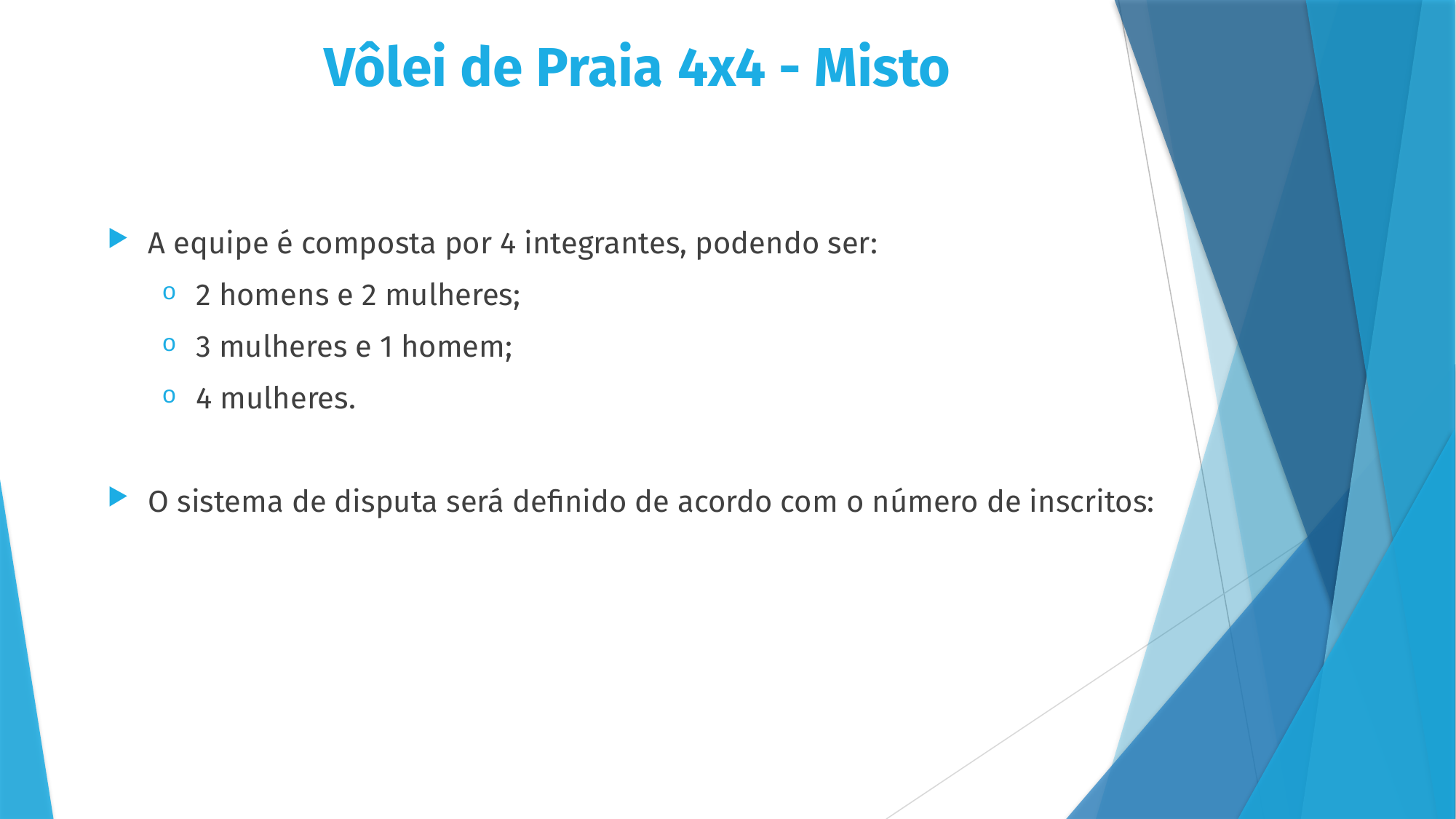

# Vôlei de Praia 4x4 - Misto
A equipe é composta por 4 integrantes, podendo ser:
2 homens e 2 mulheres;
3 mulheres e 1 homem;
4 mulheres.

O sistema de disputa será definido de acordo com o número de inscritos: